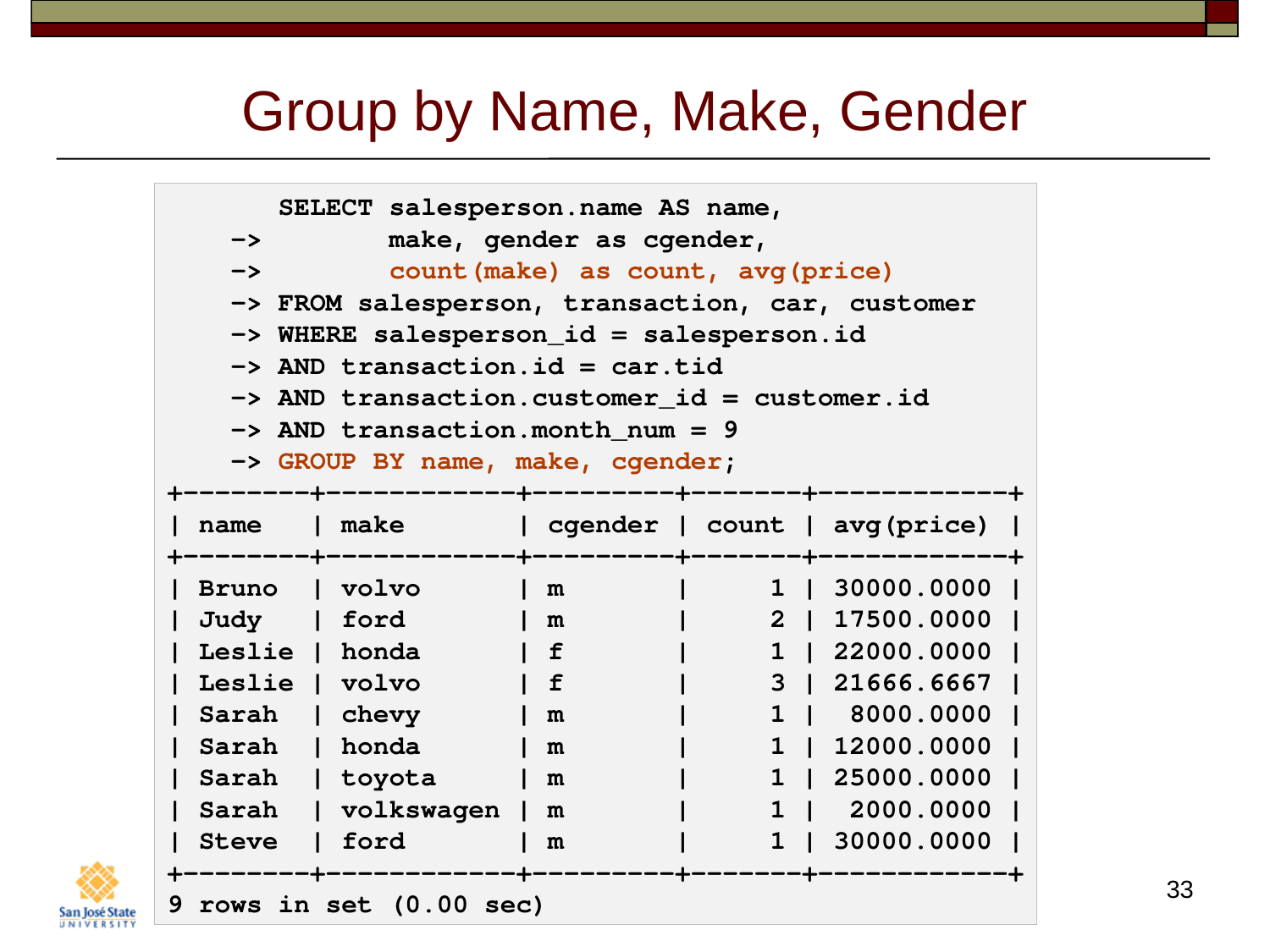

# Group by Name, Make, Gender
       SELECT salesperson.name AS name,
    ->        make, gender as cgender,
    ->        count(make) as count, avg(price)
    -> FROM salesperson, transaction, car, customer
    -> WHERE salesperson_id = salesperson.id
    -> AND transaction.id = car.tid
    -> AND transaction.customer_id = customer.id
    -> AND transaction.month_num = 9
    -> GROUP BY name, make, cgender;
+--------+------------+---------+-------+------------+
| name   | make       | cgender | count | avg(price) |
+--------+------------+---------+-------+------------+
| Bruno  | volvo      | m       |     1 | 30000.0000 |
| Judy   | ford       | m       |     2 | 17500.0000 |
| Leslie | honda      | f       |     1 | 22000.0000 |
| Leslie | volvo      | f       |     3 | 21666.6667 |
| Sarah  | chevy      | m       |     1 |  8000.0000 |
| Sarah  | honda      | m       |     1 | 12000.0000 |
| Sarah  | toyota     | m       |     1 | 25000.0000 |
| Sarah  | volkswagen | m       |     1 |  2000.0000 |
| Steve  | ford       | m       |     1 | 30000.0000 |
+--------+------------+---------+-------+------------+
9 rows in set (0.00 sec)
33